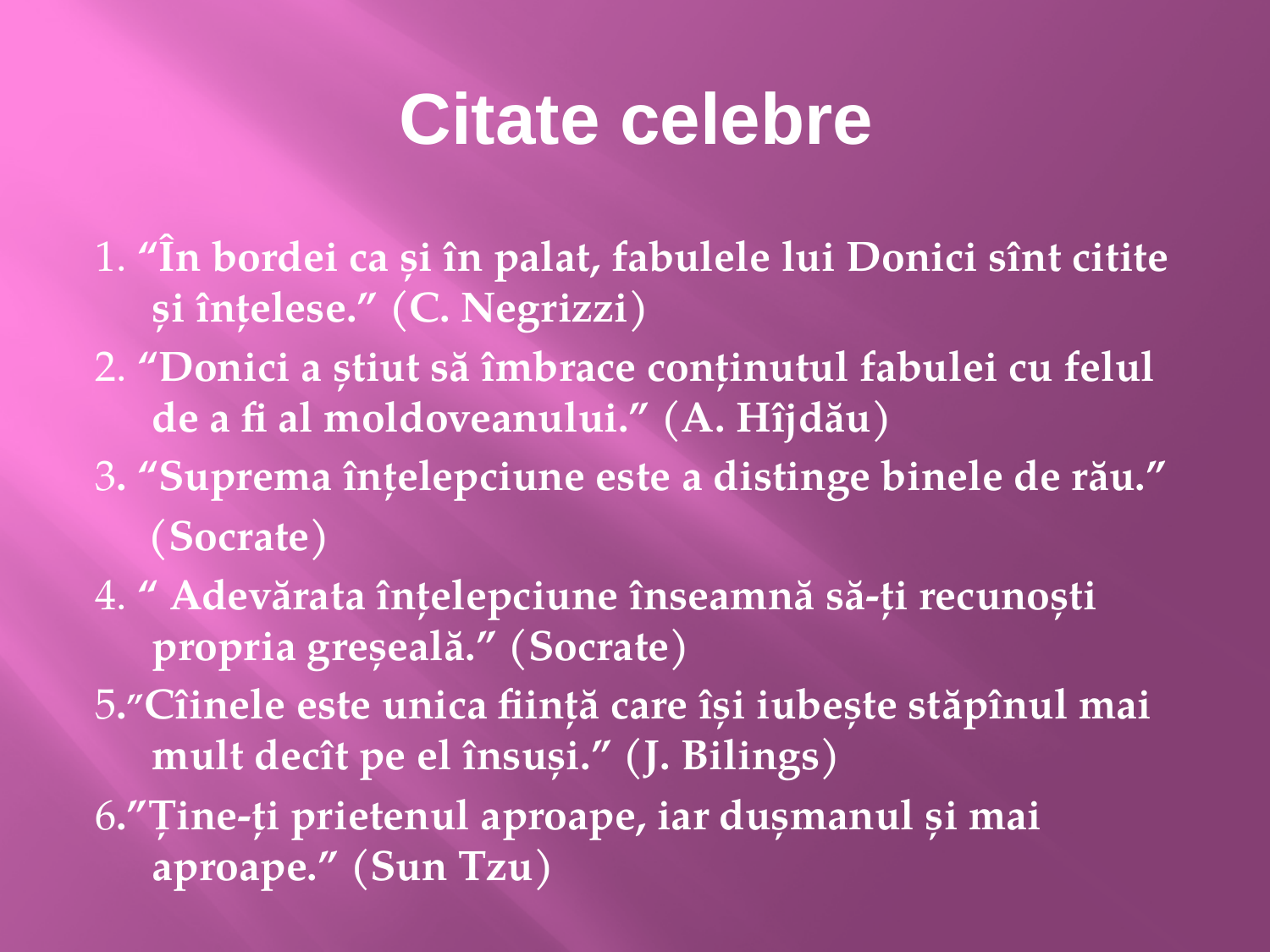

# Citate celebre
1. “În bordei ca şi în palat, fabulele lui Donici sînt citite şi înţelese.” (C. Negrizzi)
2. “Donici a ştiut să îmbrace conţinutul fabulei cu felul de a fi al moldoveanului.” (A. Hîjdău)
3. “Suprema înţelepciune este a distinge binele de rău.”
     (Socrate)
4. “ Adevărata înţelepciune înseamnă să-ţi recunoşti propria greşeală.” (Socrate)
5.”Cîinele este unica fiinţă care îşi iubeşte stăpînul mai mult decît pe el însuşi.” (J. Bilings)
6.”Ţine-ţi prietenul aproape, iar duşmanul şi mai aproape.” (Sun Tzu)